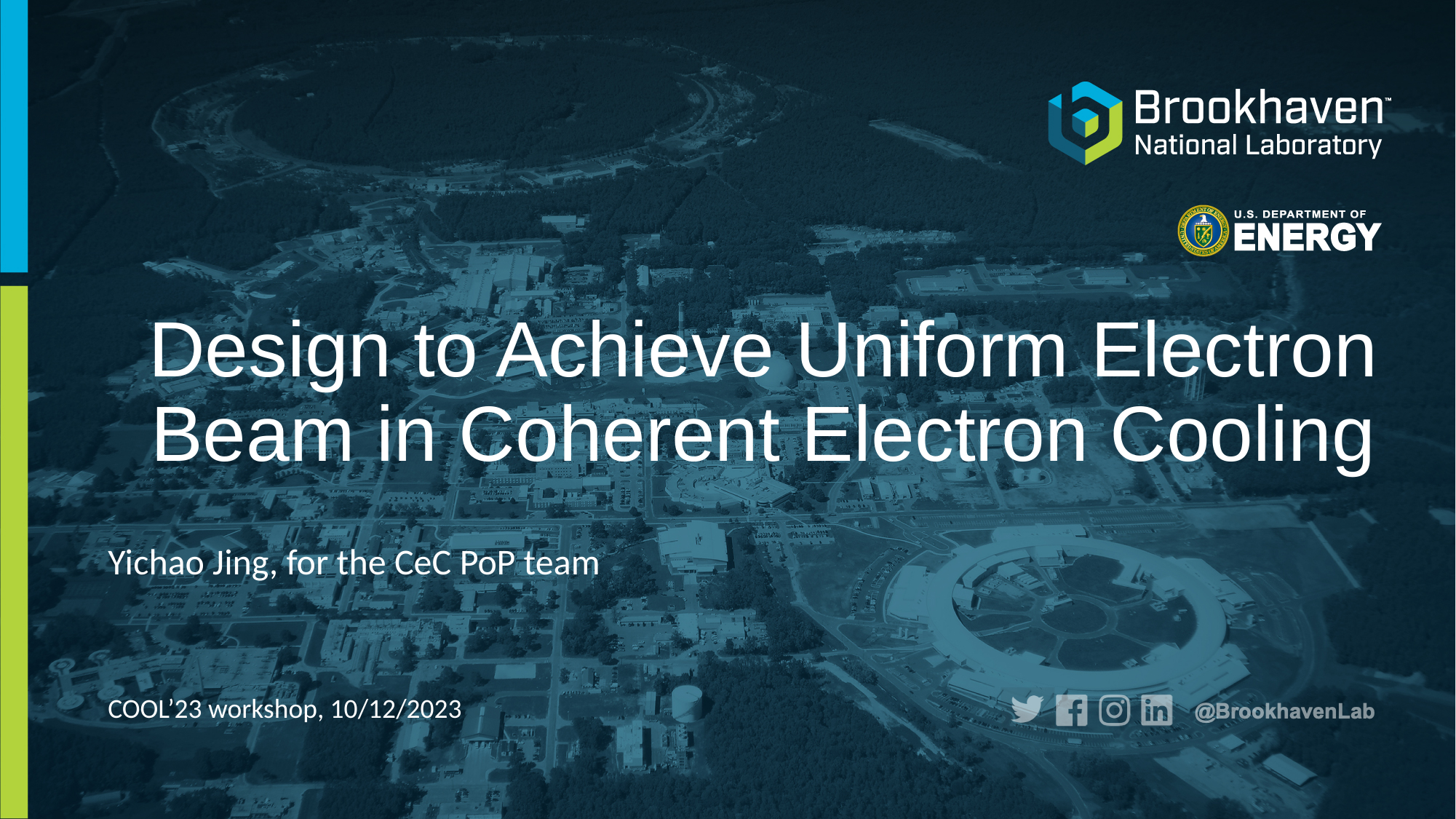

# Design to Achieve Uniform Electron Beam in Coherent Electron Cooling
Yichao Jing, for the CeC PoP team
COOL’23 workshop, 10/12/2023